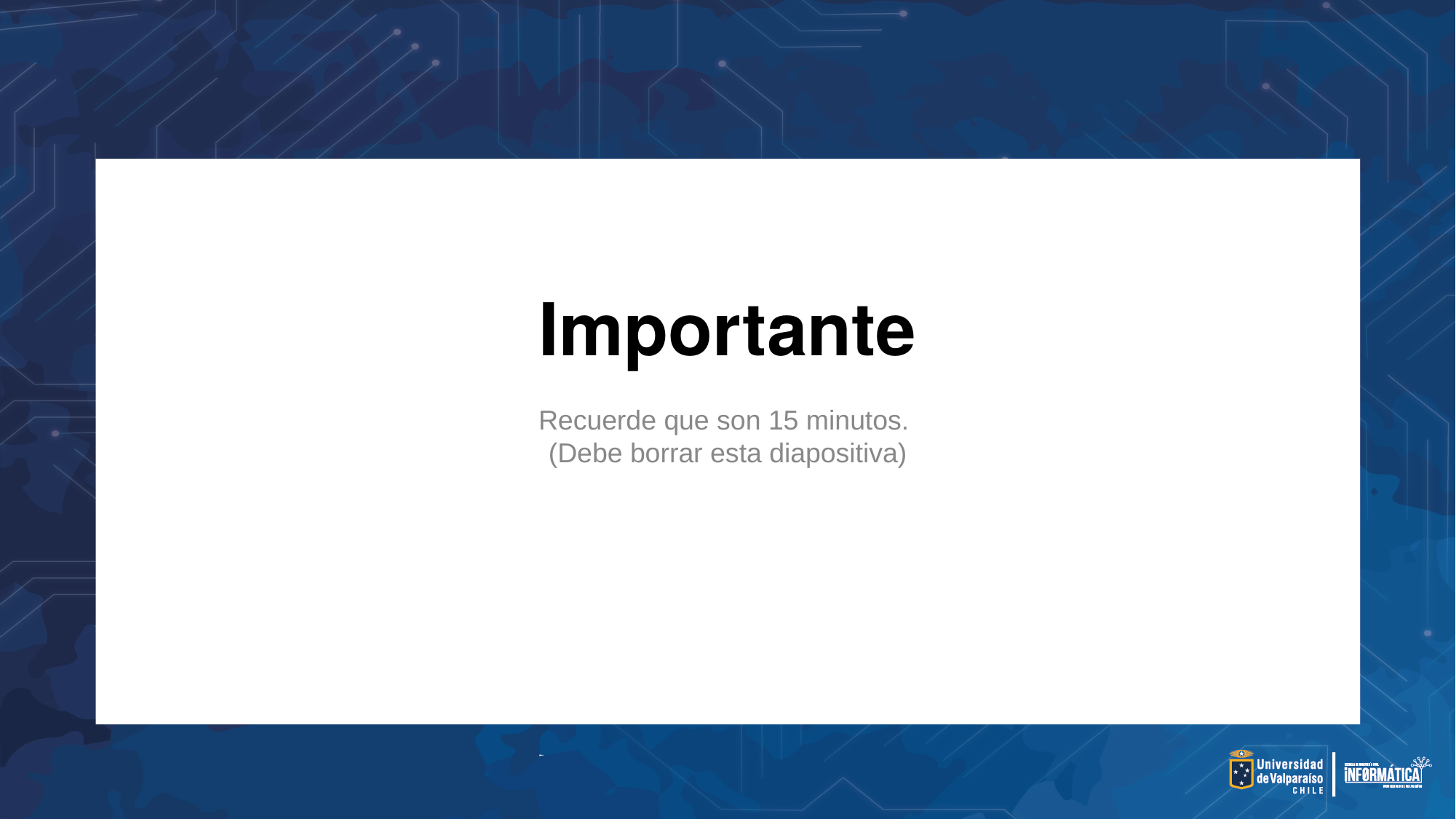

#

Importante
Recuerde que son 15 minutos.
(Debe borrar esta diapositiva)